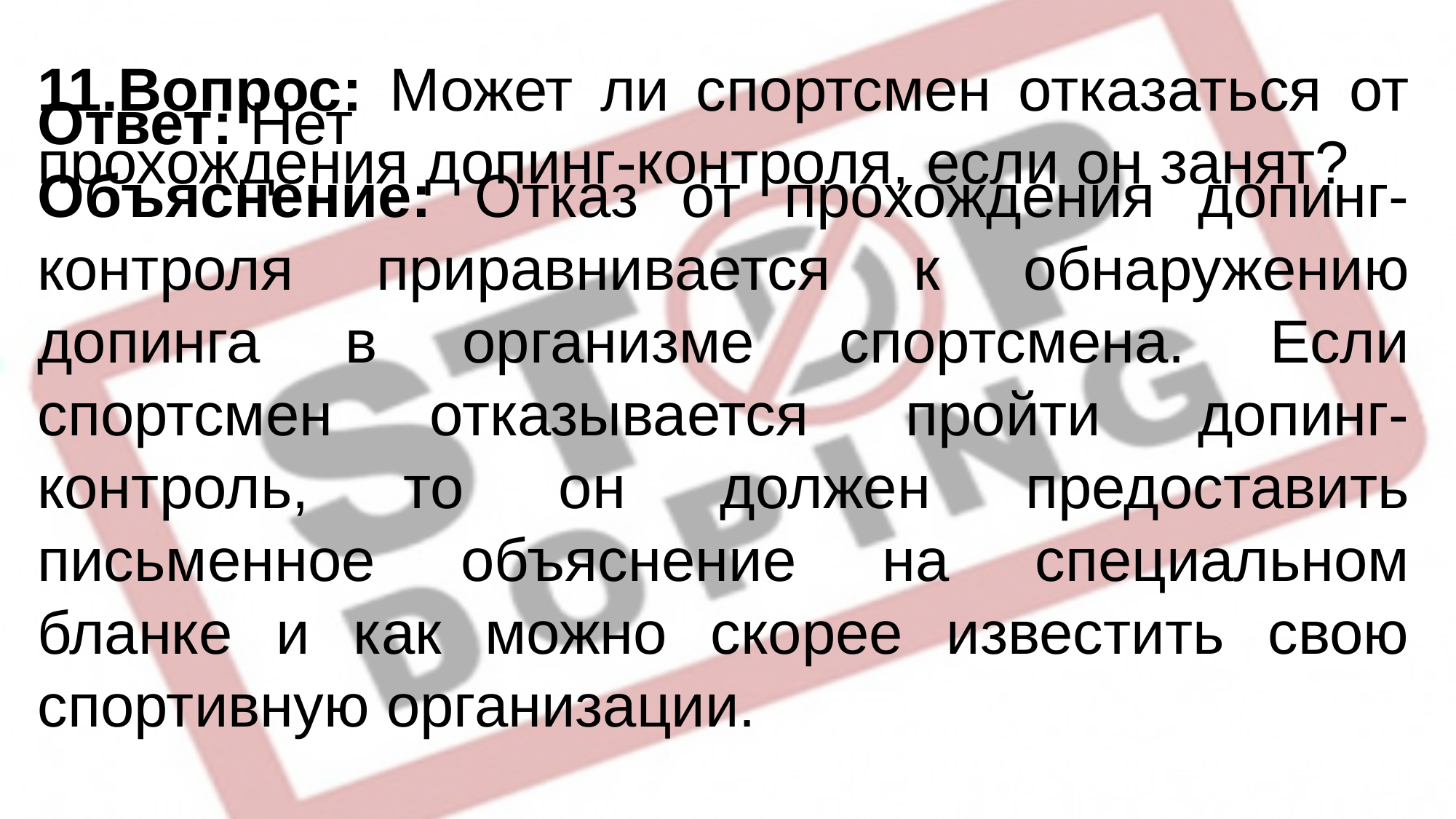

11.Вопрос: Может ли спортсмен отказаться от прохождения допинг-контроля, если он занят?
Ответ: Нет
Объяснение: Отказ от прохождения допинг-контроля приравнивается к обнаружению допинга в организме спортсмена. Если спортсмен отказывается пройти допинг-контроль, то он должен предоставить письменное объяснение на специальном бланке и как можно скорее известить свою спортивную организации.